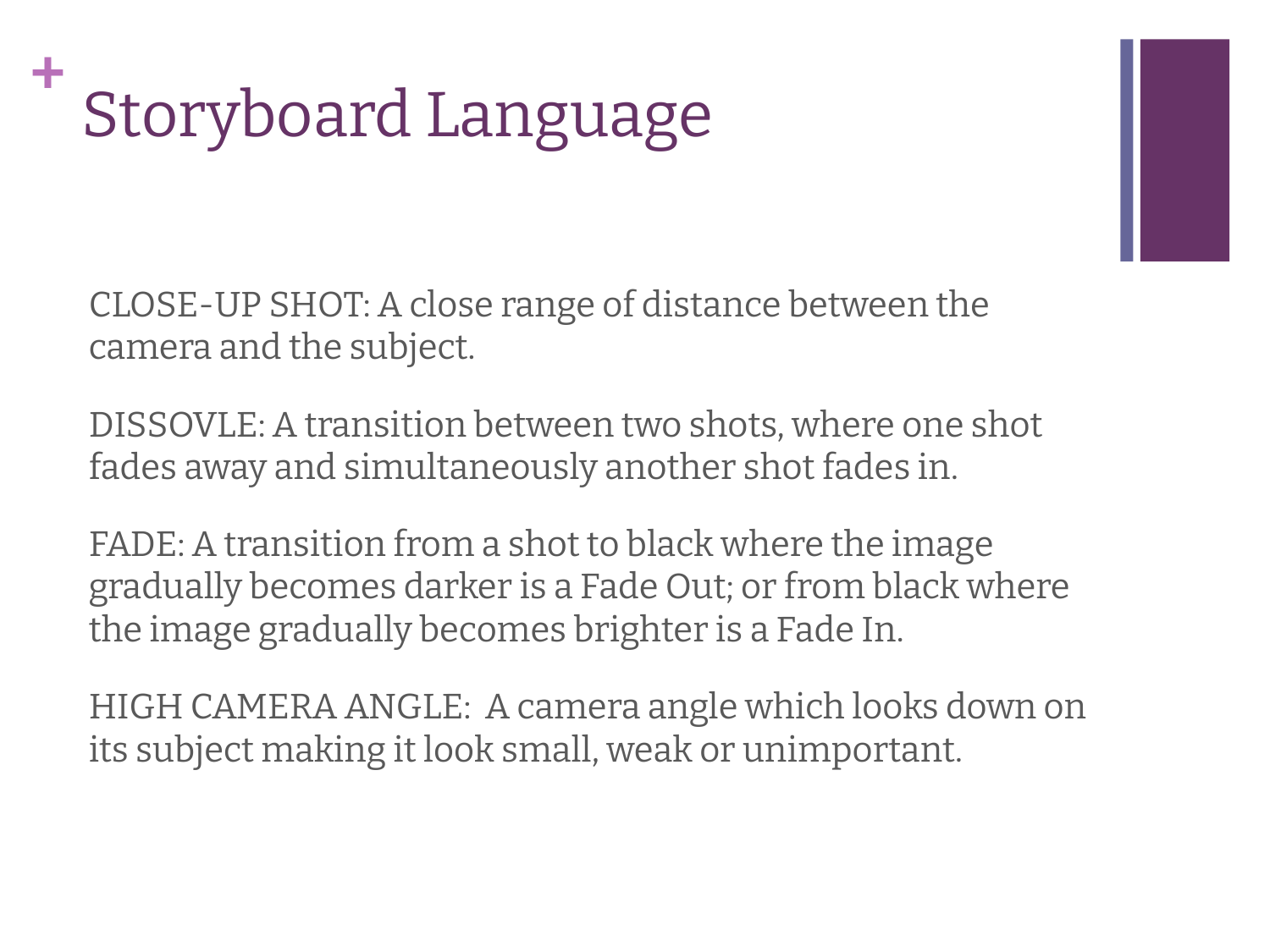

# Storyboard Language
CLOSE-UP SHOT: A close range of distance between the camera and the subject.
DISSOVLE: A transition between two shots, where one shot fades away and simultaneously another shot fades in.
FADE: A transition from a shot to black where the image gradually becomes darker is a Fade Out; or from black where the image gradually becomes brighter is a Fade In.
HIGH CAMERA ANGLE:  A camera angle which looks down on its subject making it look small, weak or unimportant.